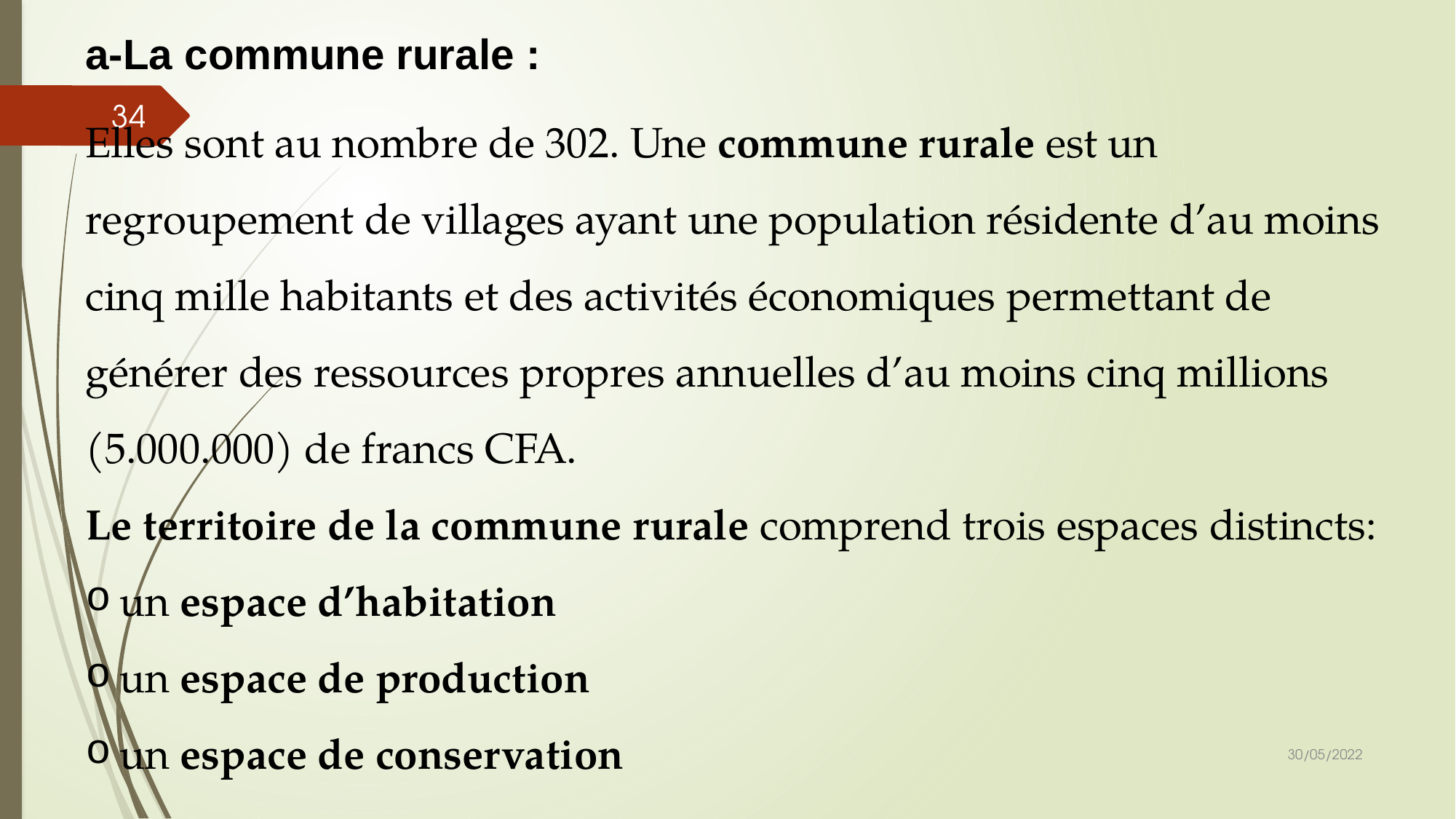

a-La commune rurale :
Elles sont au nombre de 302. Une commune rurale est un regroupement de villages ayant une population résidente d’au moins cinq mille habitants et des activités économiques permettant de générer des ressources propres annuelles d’au moins cinq millions (5.000.000) de francs CFA.
Le territoire de la commune rurale comprend trois espaces distincts:
un espace d’habitation
un espace de production
un espace de conservation

34
30/05/2022